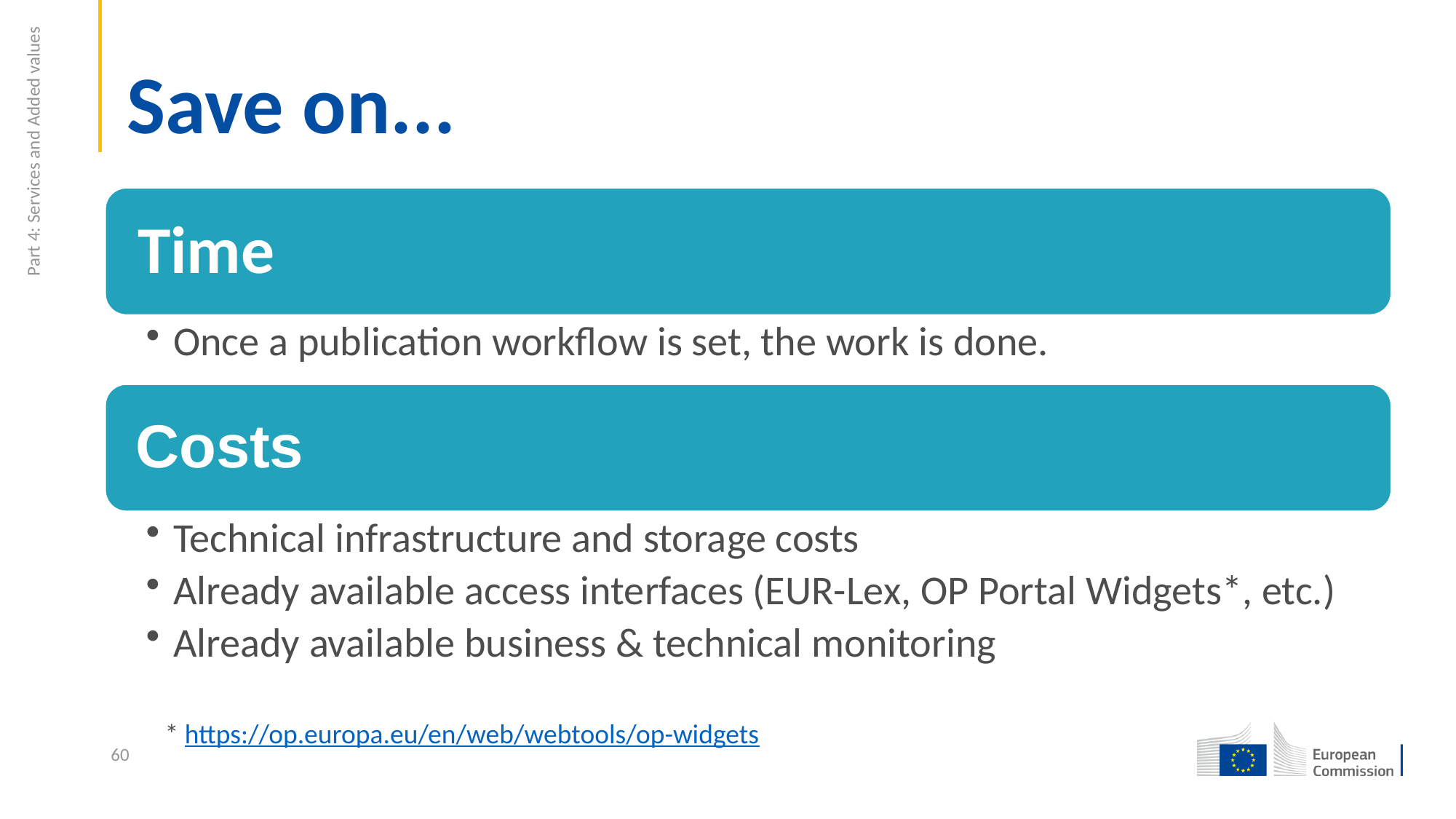

# Save on...
Part 4: Services and Added values
Time
Once a publication workflow is set, the work is done.
Costs
Technical infrastructure and storage costs
Already available access interfaces (EUR-Lex, OP Portal Widgets*, etc.)
Already available business & technical monitoring

* https://op.europa.eu/en/web/webtools/op-widgets
60